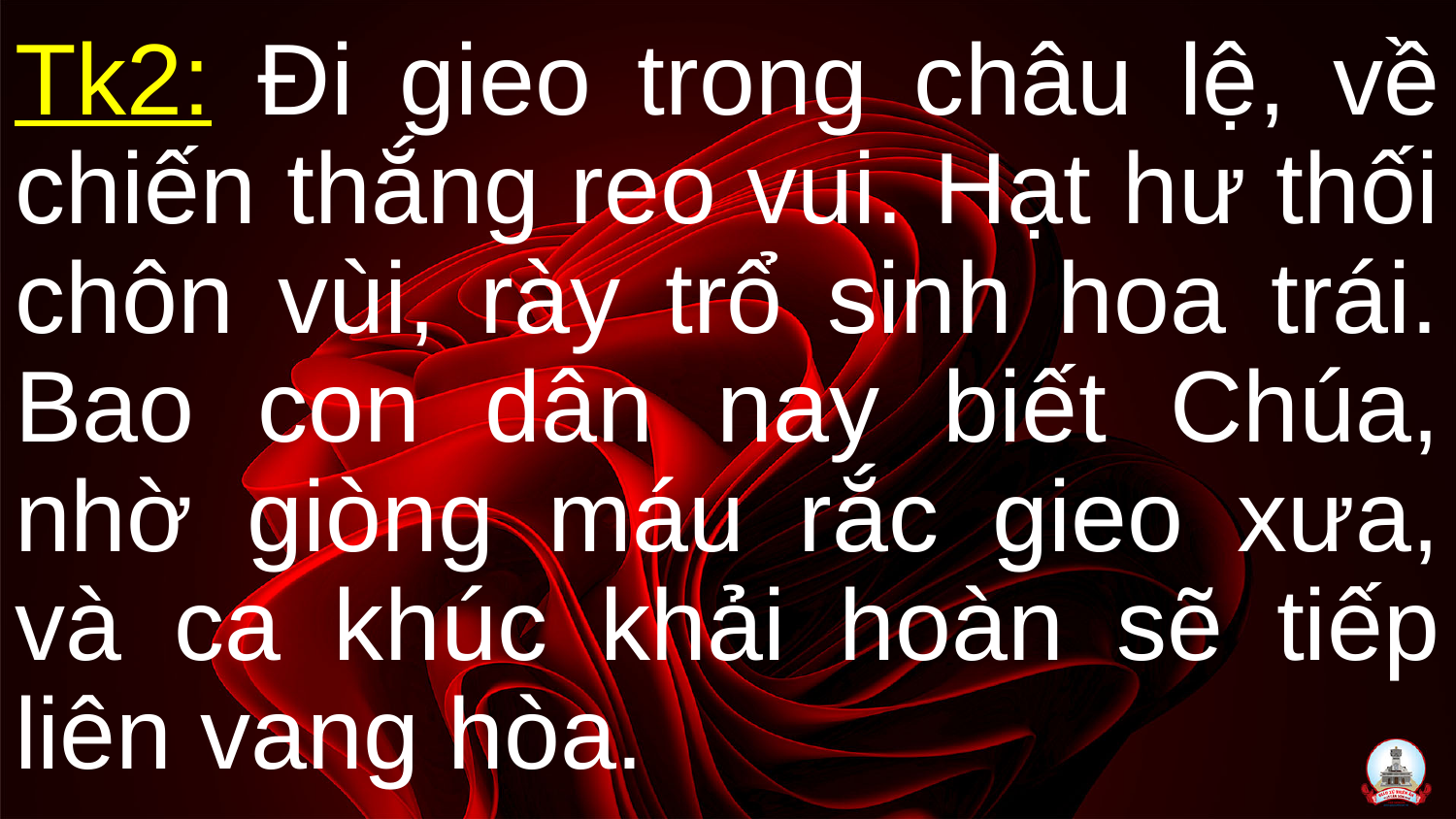

Tk2: Đi gieo trong châu lệ, về chiến thắng reo vui. Hạt hư thối chôn vùi, rày trổ sinh hoa trái. Bao con dân nay biết Chúa, nhờ giòng máu rắc gieo xưa, và ca khúc khải hoàn sẽ tiếp liên vang hòa.